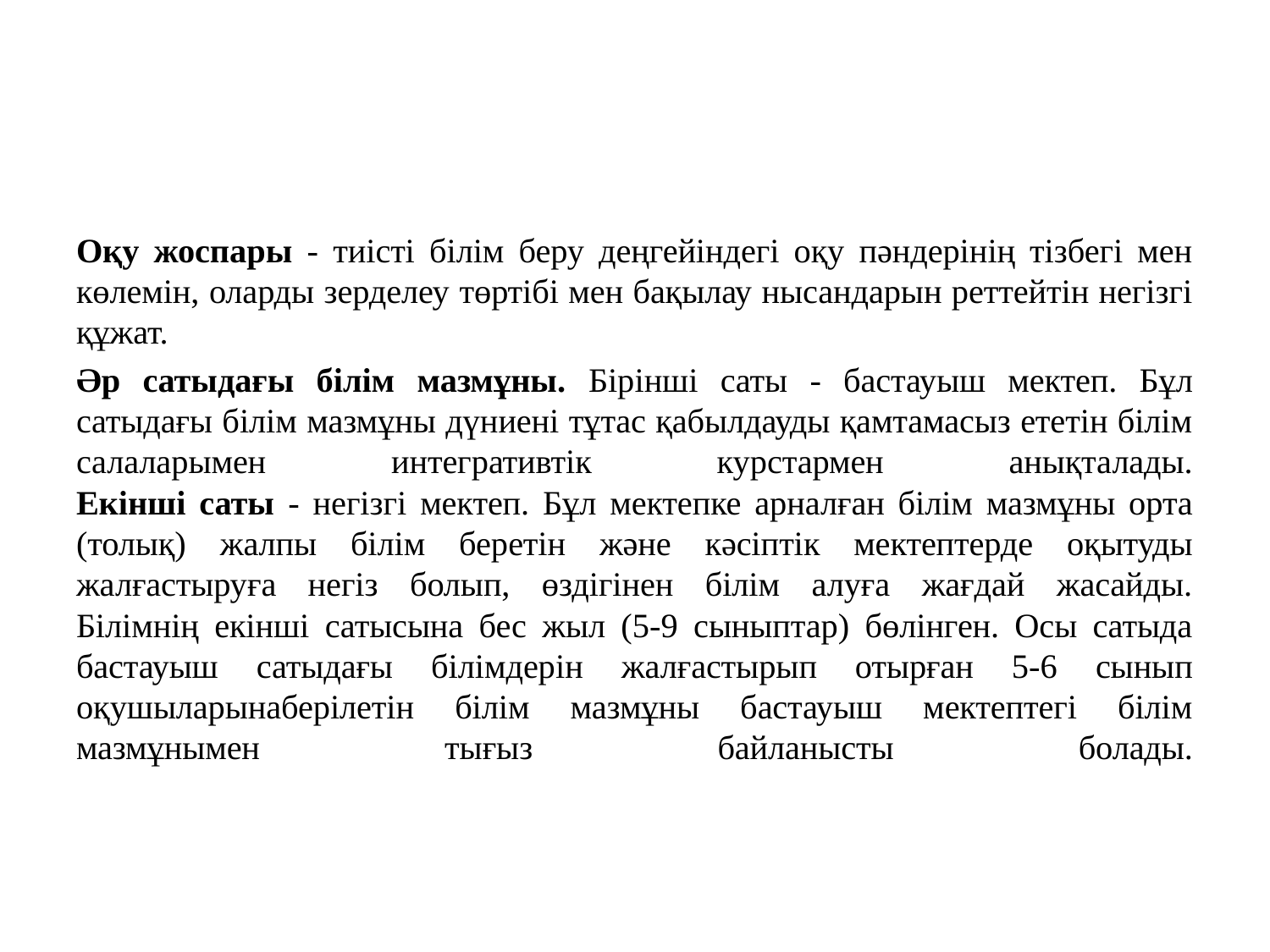

#
Оқу жоспары - тиісті білім беру деңгейіндегі оқу пәндерінің тізбегі мен көлемін, оларды зерделеу төртібі мен бақылау нысандарын реттейтін негізгі құжат.
Әр сатыдағы білім мазмұны. Бірінші саты - бастауыш мектеп. Бұл сатыдағы білім мазмұны дүниені тұтас қабылдауды қамтамасыз ететін білім салаларымен интегративтік курстармен анықталады.
Екінші саты - негізгі мектеп. Бұл мектепке арналған білім мазмұны орта (толық) жалпы білім беретін және кәсіптік мектептерде оқытуды жалғастыруға негіз болып, өздігінен білім алуға жағдай жасайды.
Білімнің екінші сатысына бес жыл (5-9 сыныптар) бөлінген. Осы сатыда бастауыш сатыдағы білімдерін жалғастырып отырған 5-6 сынып оқушыларынаберілетін білім мазмұны бастауыш мектептегі білім мазмұнымен тығыз байланысты болады.